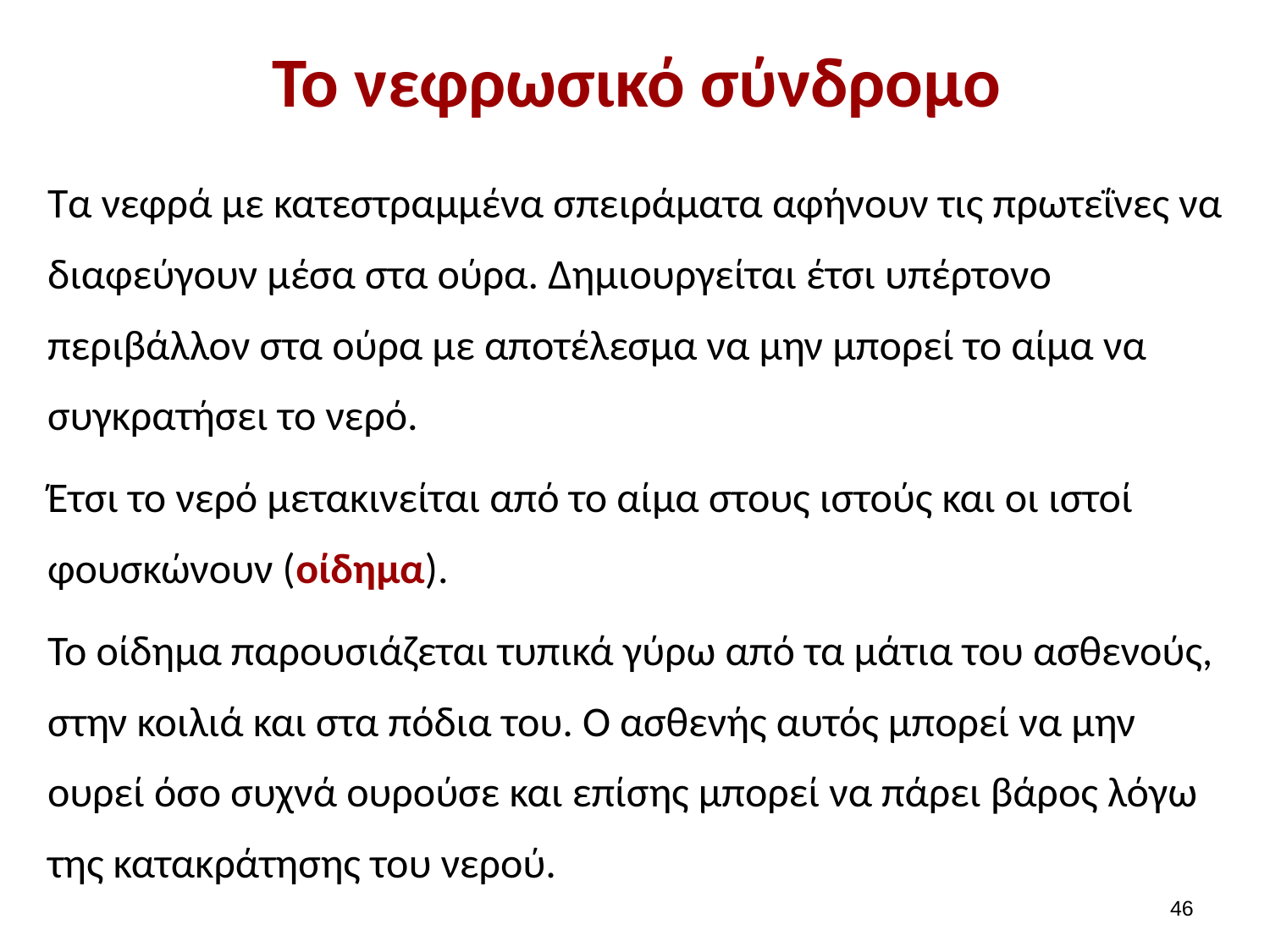

# Το νεφρωσικό σύνδρομο
Τα νεφρά με κατεστραμμένα σπειράματα αφήνουν τις πρωτεΐνες να διαφεύγουν μέσα στα ούρα. Δημιουργείται έτσι υπέρτονο περιβάλλον στα ούρα με αποτέλεσμα να μην μπορεί το αίμα να συγκρατήσει το νερό.
Έτσι το νερό μετακινείται από το αίμα στους ιστούς και οι ιστοί φουσκώνουν (οίδημα).
Το οίδημα παρουσιάζεται τυπικά γύρω από τα μάτια του ασθενούς, στην κοιλιά και στα πόδια του. Ο ασθενής αυτός μπορεί να μην ουρεί όσο συχνά ουρούσε και επίσης μπορεί να πάρει βάρος λόγω της κατακράτησης του νερού.
46